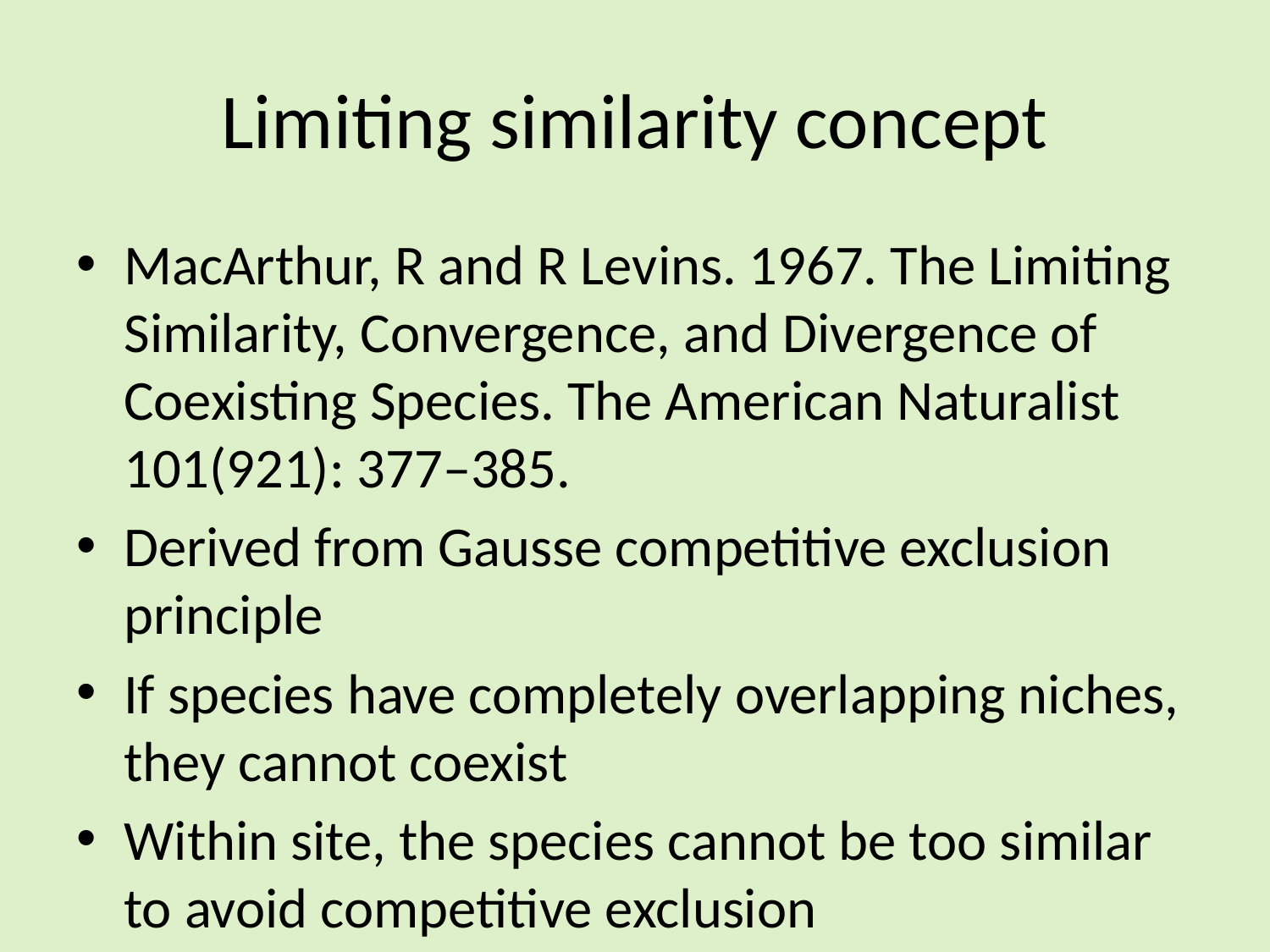

# Limiting similarity concept
MacArthur, R and R Levins. 1967. The Limiting Similarity, Convergence, and Divergence of Coexisting Species. The American Naturalist 101(921): 377–385.
Derived from Gausse competitive exclusion principle
If species have completely overlapping niches, they cannot coexist
Within site, the species cannot be too similar to avoid competitive exclusion